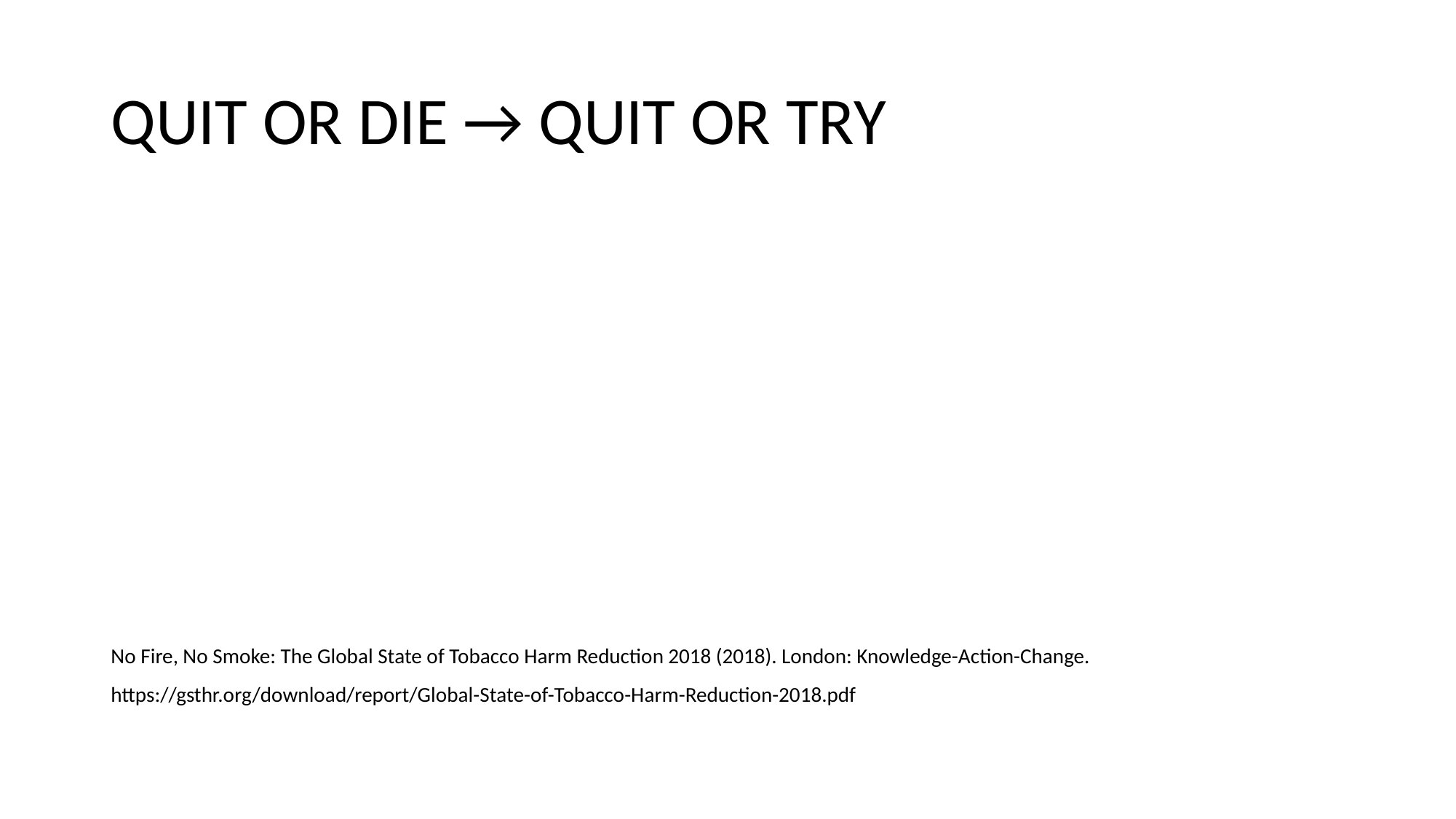

# QUIT OR DIE → QUIT OR TRY

No Fire, No Smoke: The Global State of Tobacco Harm Reduction 2018 (2018). London: Knowledge-Action-Change.
https://gsthr.org/download/report/Global-State-of-Tobacco-Harm-Reduction-2018.pdf